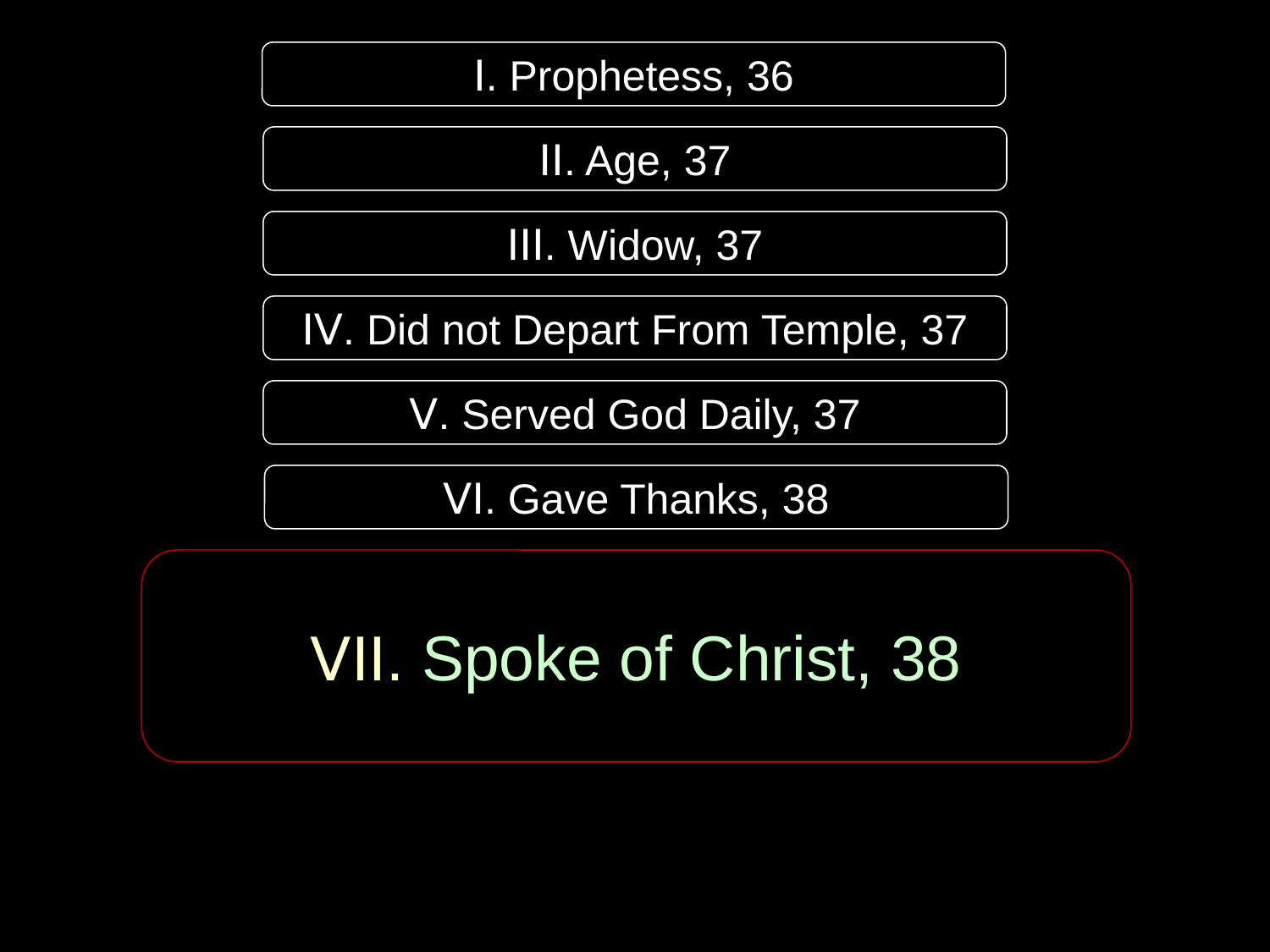

I. Prophetess, 36
II. Age, 37
III. Widow, 37
IV. Did not Depart From Temple, 37
V. Served God Daily, 37
VI. Gave Thanks, 38
VII. Spoke of Christ, 38